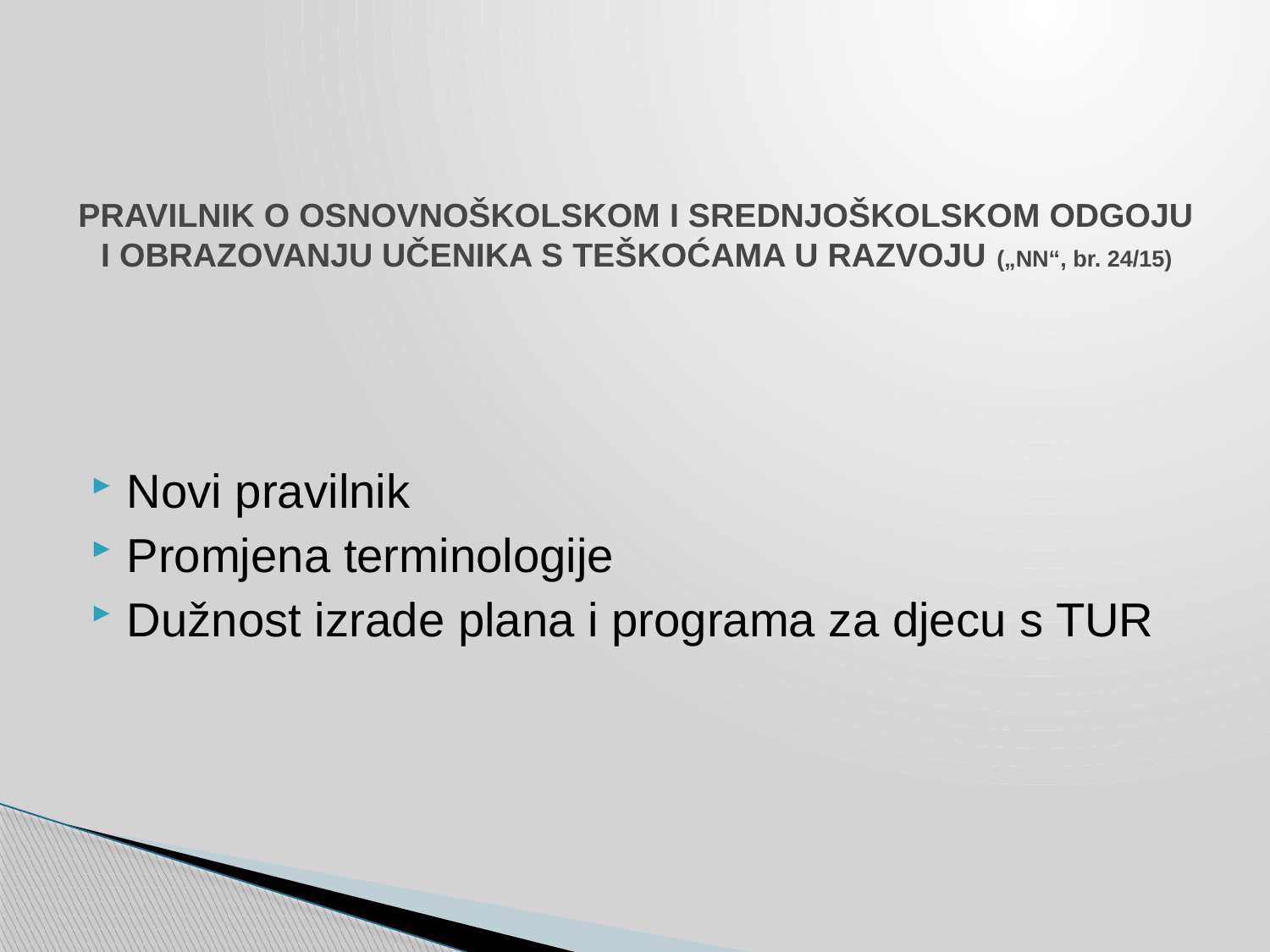

# PRAVILNIK O OSNOVNOŠKOLSKOM I SREDNJOŠKOLSKOM ODGOJU I OBRAZOVANJU UČENIKA S TEŠKOĆAMA U RAZVOJU („NN“, br. 24/15)

Novi pravilnik
Promjena terminologije
Dužnost izrade plana i programa za djecu s TUR